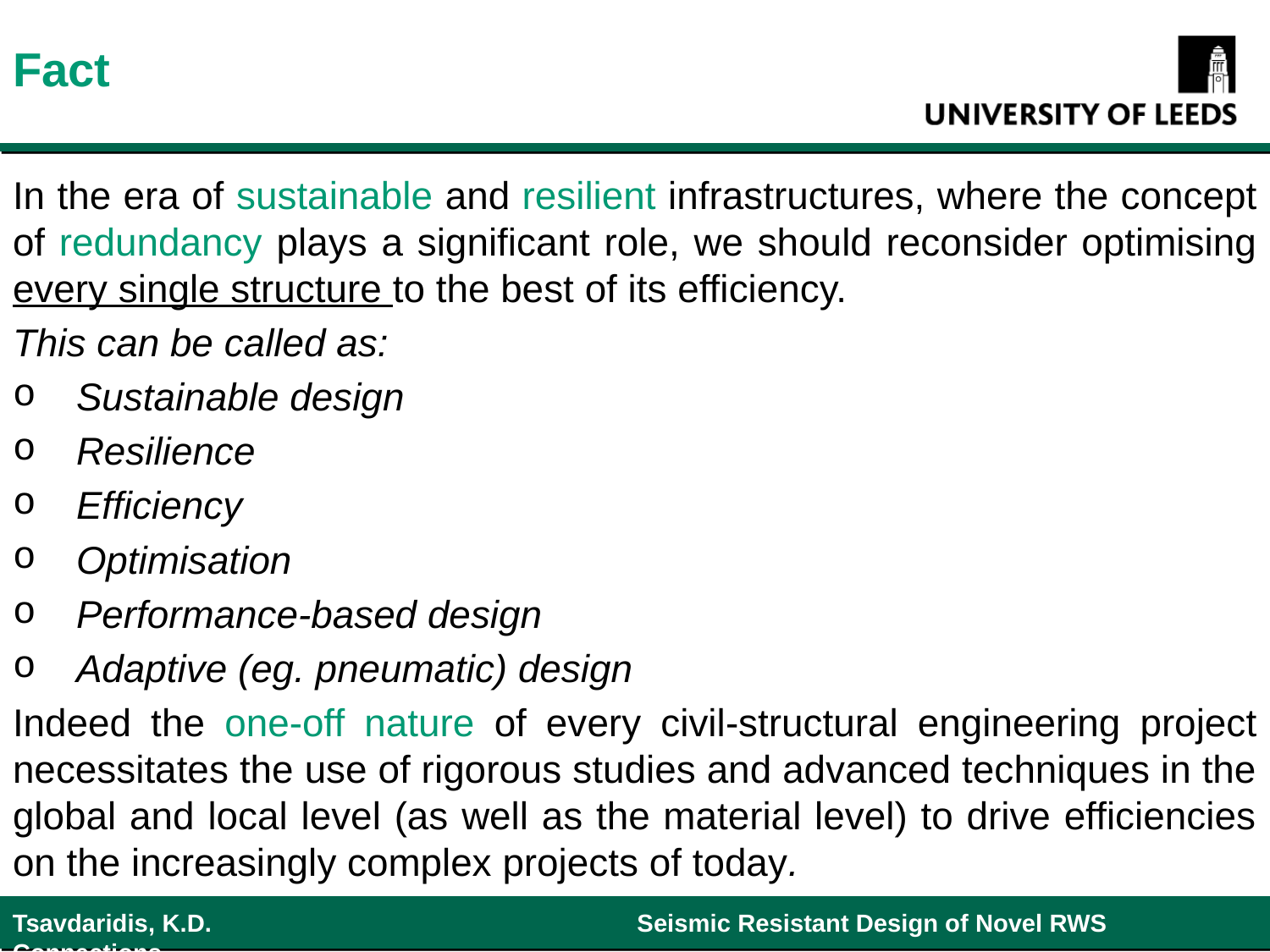

# Fact
In the era of sustainable and resilient infrastructures, where the concept of redundancy plays a significant role, we should reconsider optimising every single structure to the best of its efficiency.
This can be called as:
Sustainable design
Resilience
Efficiency
Optimisation
Performance-based design
Adaptive (eg. pneumatic) design
Indeed the one-off nature of every civil-structural engineering project necessitates the use of rigorous studies and advanced techniques in the global and local level (as well as the material level) to drive efficiencies on the increasingly complex projects of today.

Tsavdaridis, K.D.                                                             Seismic Resistant Design of Novel RWS Connections